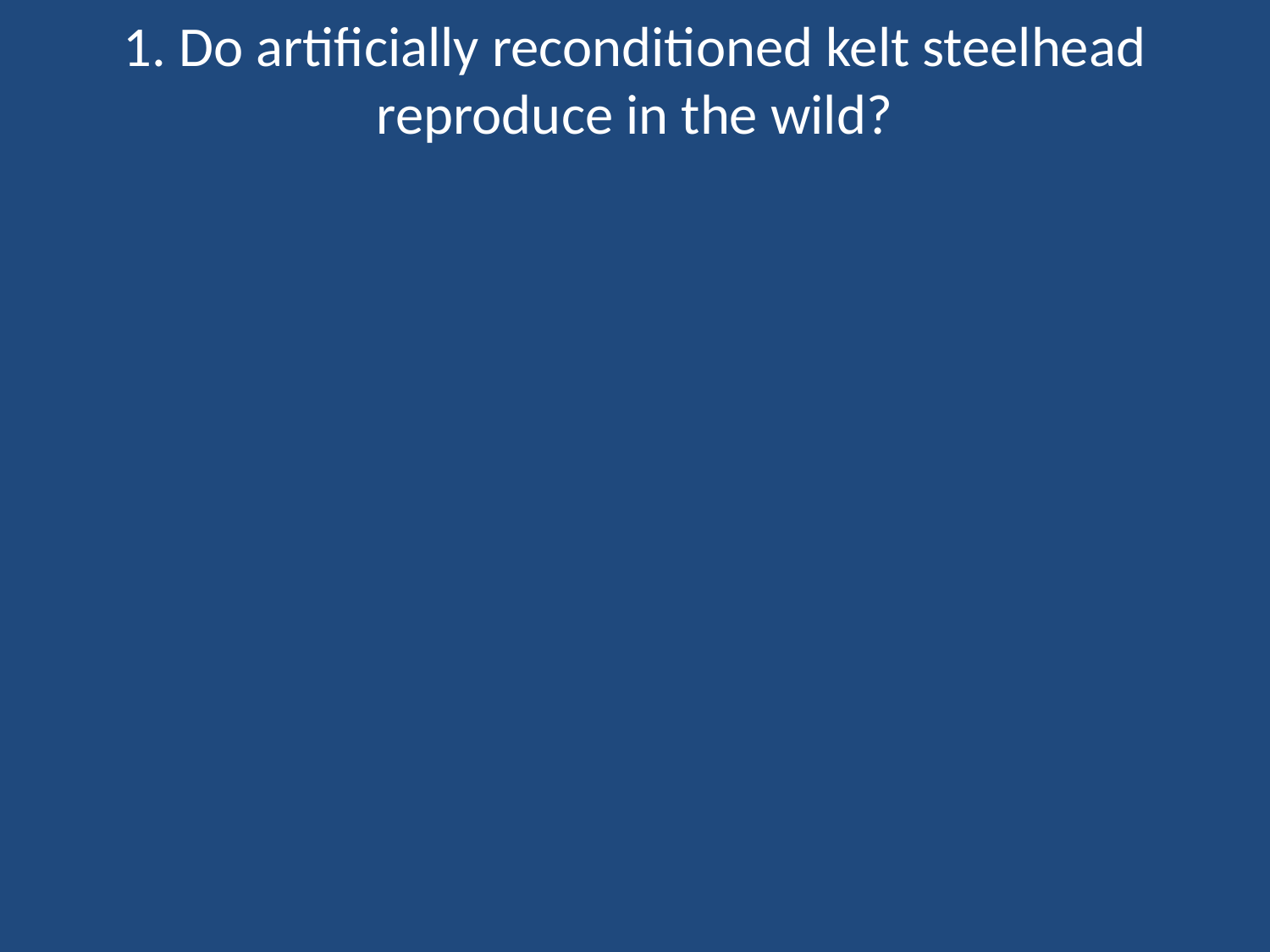

# 1. Do artificially reconditioned kelt steelhead reproduce in the wild?